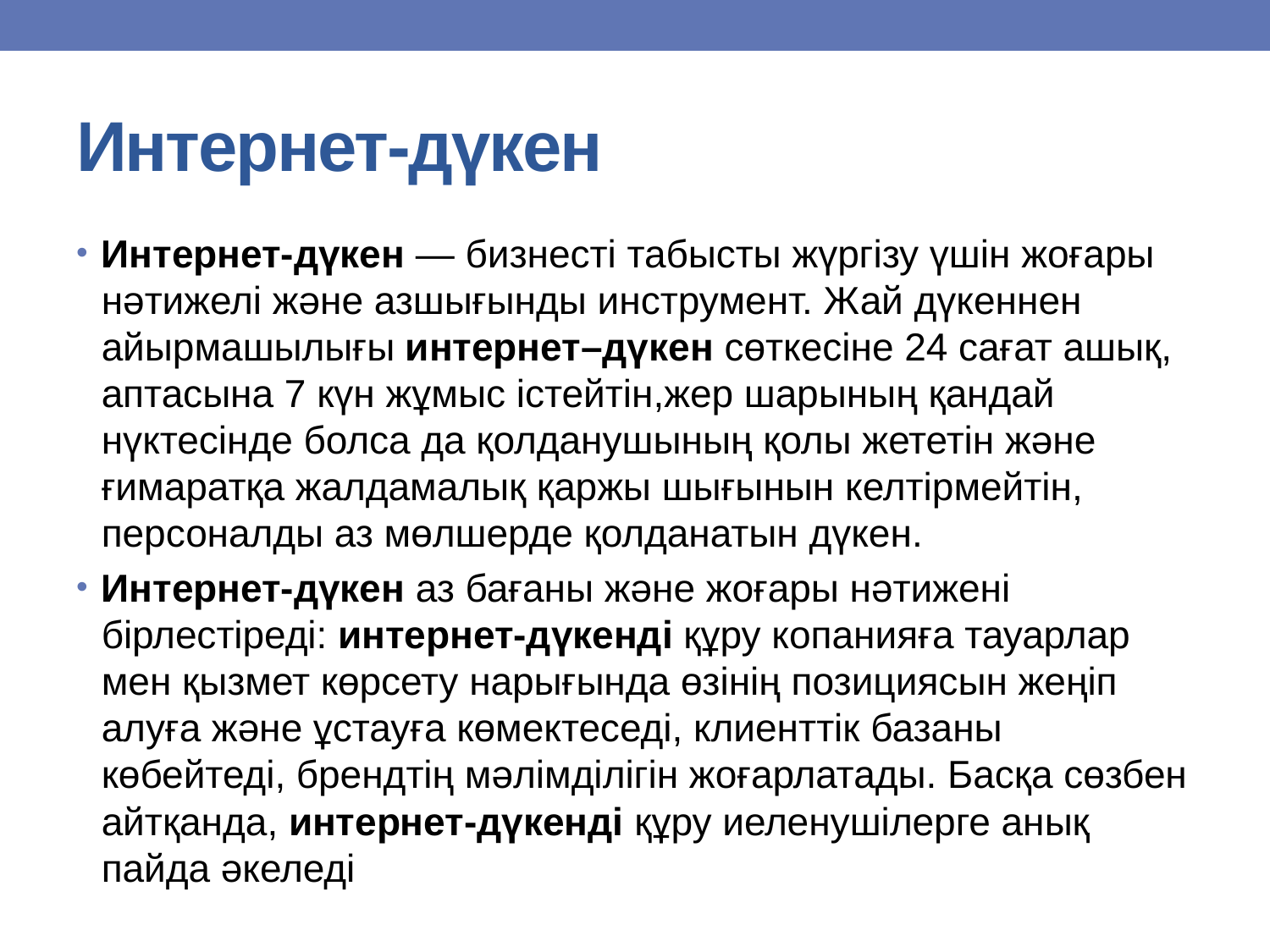

# Интернет-дүкен
Интернет-дүкен — бизнесті табысты жүргізу үшін жоғары нәтижелі және азшығынды инструмент. Жай дүкеннен айырмашылығы интернет–дүкен сөткесіне 24 сағат ашық, аптасына 7 күн жұмыс істейтін,жер шарының қандай нүктесінде болса да қолданушының қолы жететін және ғимаратқа жалдамалық қаржы шығынын келтірмейтін, персоналды аз мөлшерде қолданатын дүкен.
Интернет-дүкен аз бағаны және жоғары нәтижені бірлестіреді: интернет-дүкенді құру копанияға тауарлар мен қызмет көрсету нарығында өзінің позициясын жеңіп алуға және ұстауға көмектеседі, клиенттік базаны көбейтеді, брендтің мәлімділігін жоғарлатады. Басқа сөзбен айтқанда, интернет-дүкенді құру иеленушілерге анық пайда әкеледі